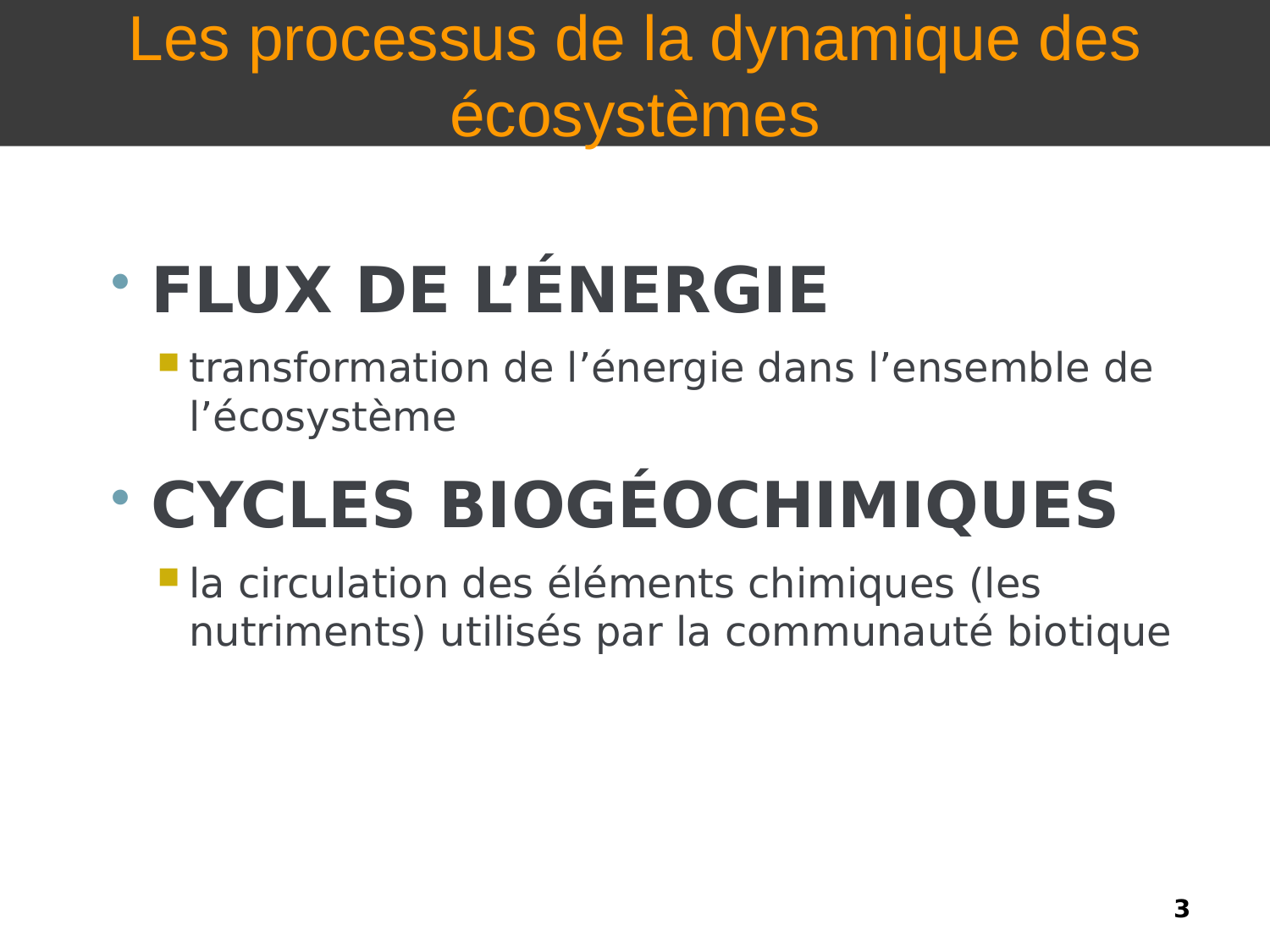

Les processus de la dynamique des écosystèmes
Flux de l’énergie
transformation de l’énergie dans l’ensemble de l’écosystème
Cycles biogéochimiques
la circulation des éléments chimiques (les nutriments) utilisés par la communauté biotique

3